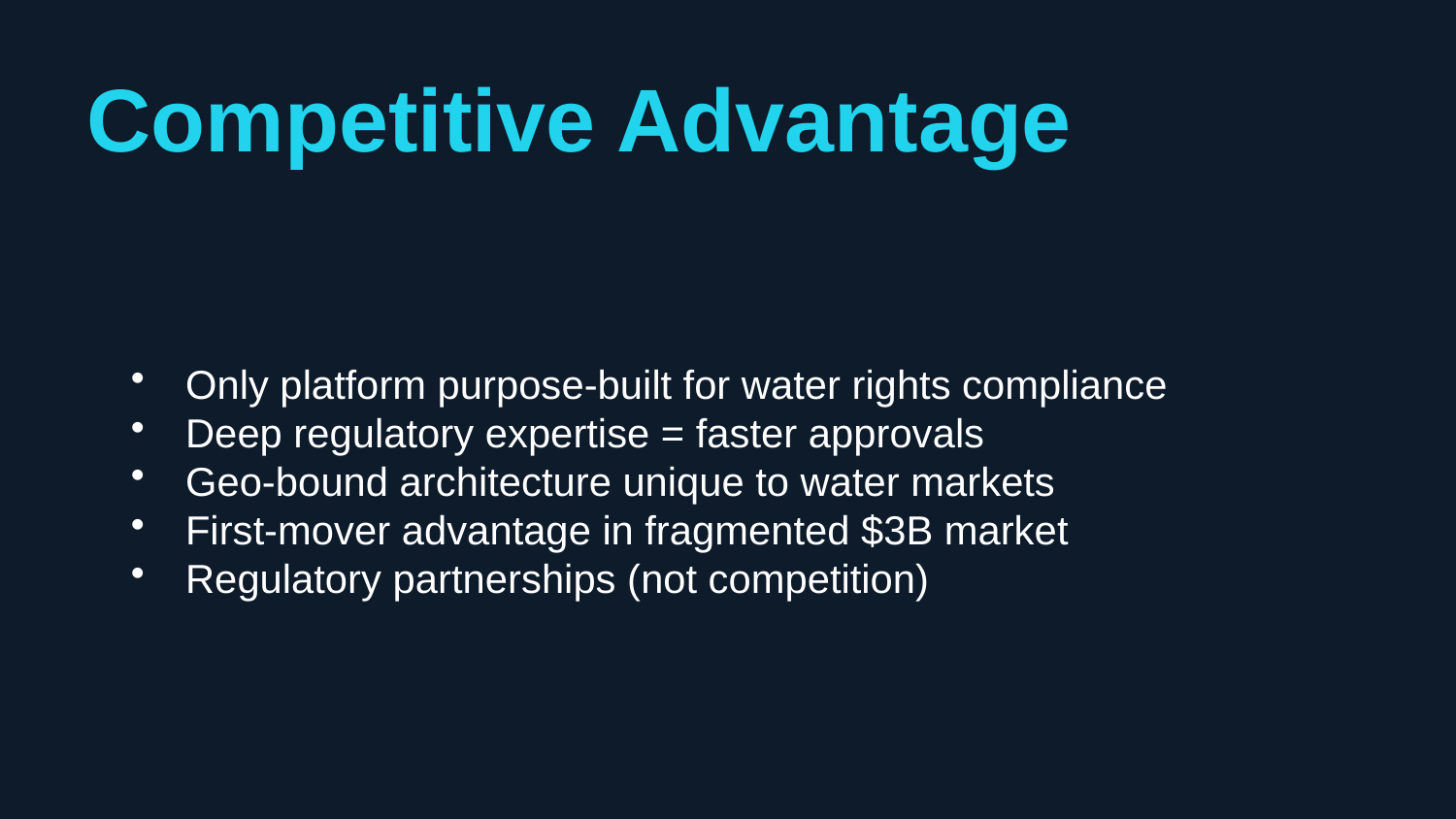

Competitive Advantage
Only platform purpose-built for water rights compliance
Deep regulatory expertise = faster approvals
Geo-bound architecture unique to water markets
First-mover advantage in fragmented $3B market
Regulatory partnerships (not competition)